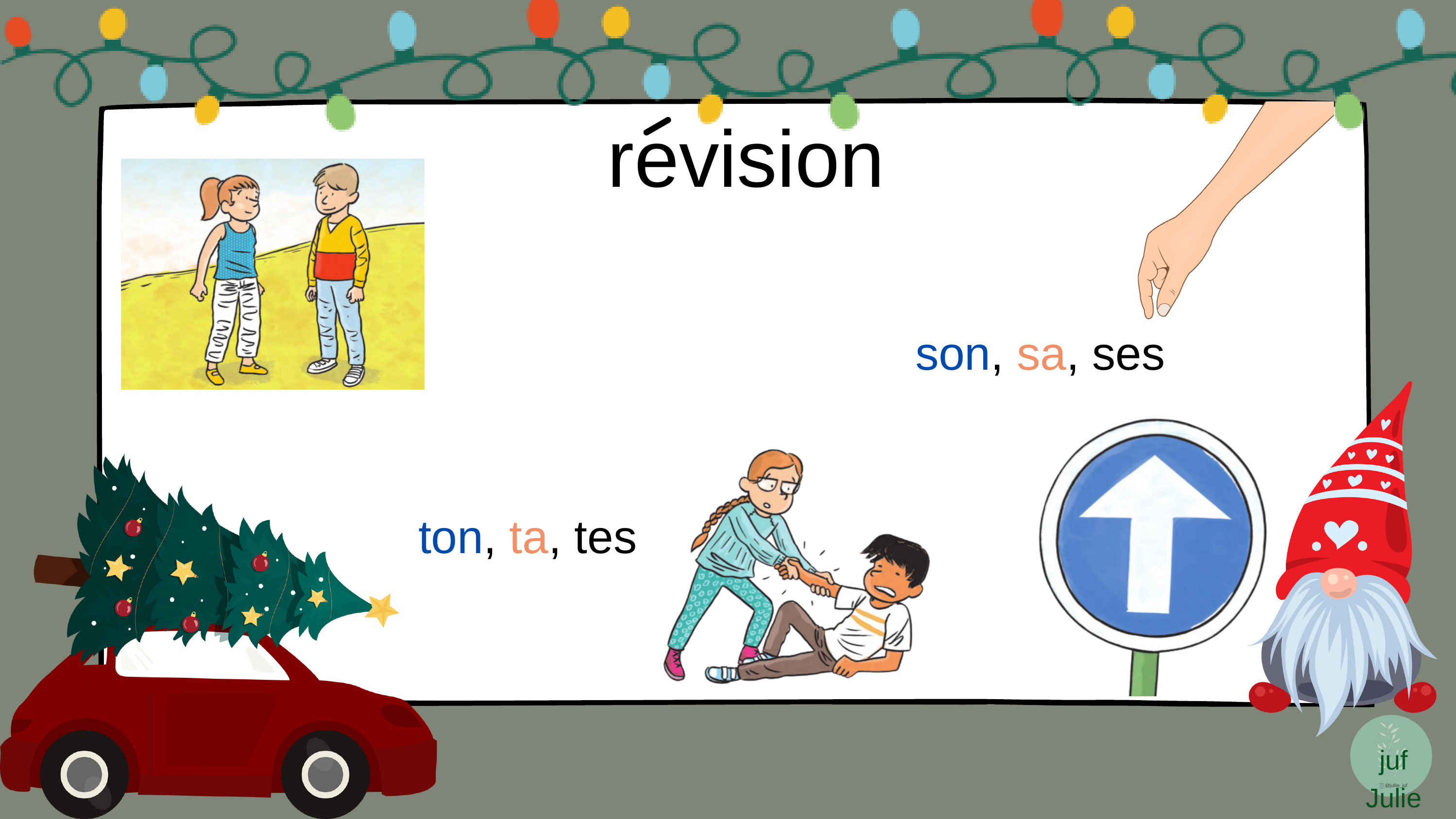

revision

son, sa, ses

ton, ta, tes

juf Julie
@jullie_juf